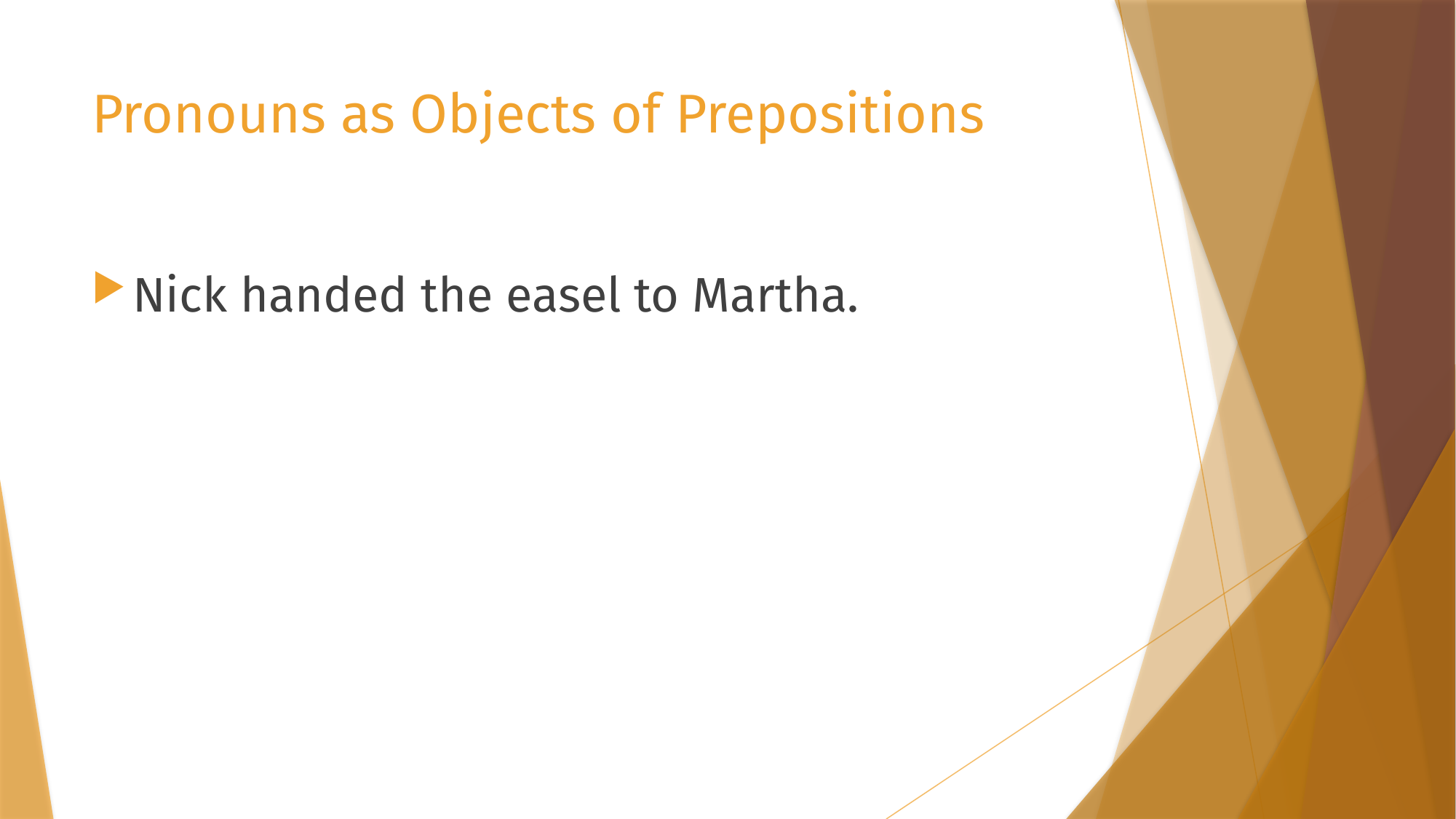

# Pronouns as Objects of Prepositions
Nick handed the easel to Martha.